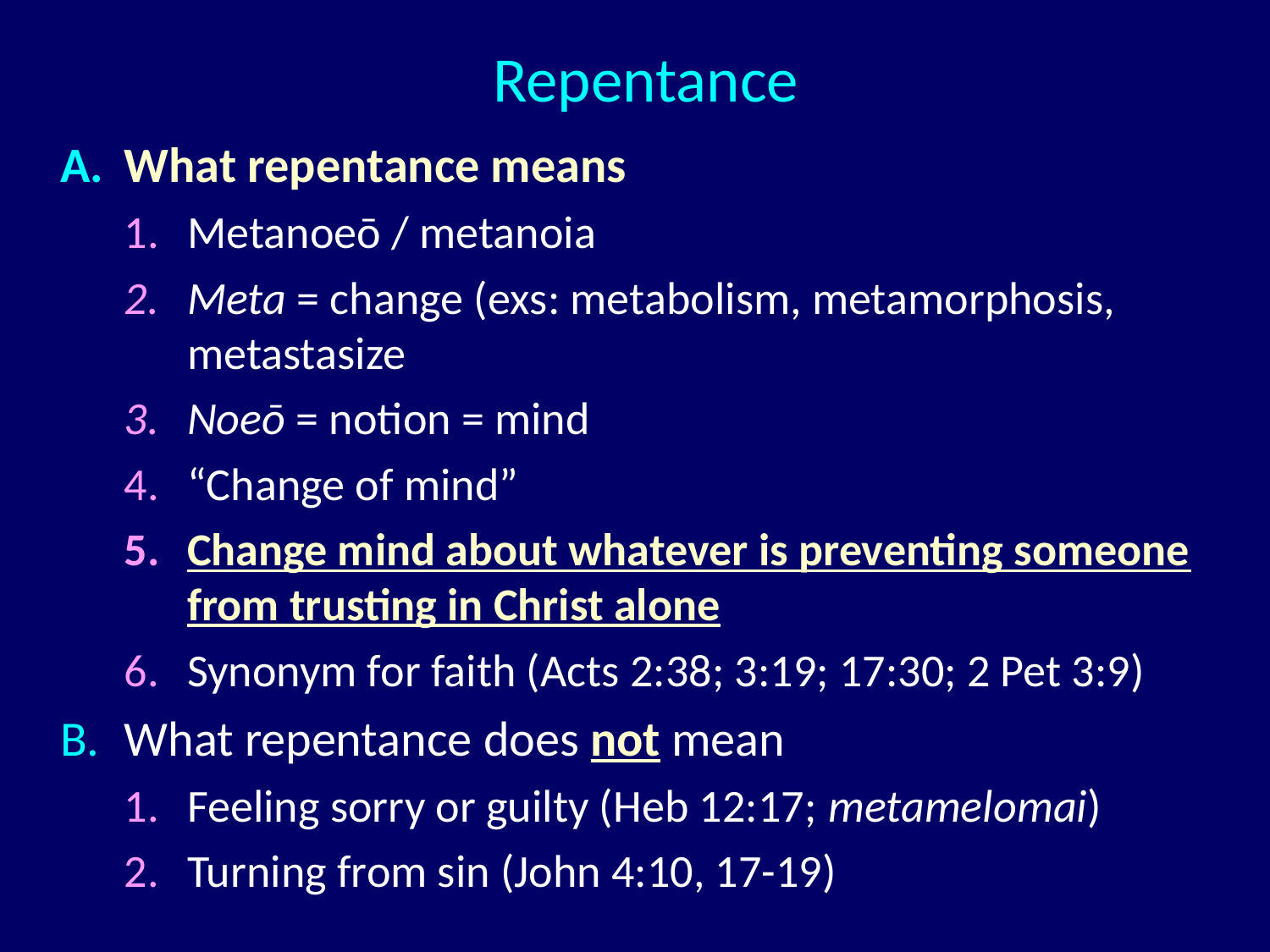

# Repentance
What repentance means
Metanoeō / metanoia
Meta = change (exs: metabolism, metamorphosis, metastasize
Noeō = notion = mind
“Change of mind”
Change mind about whatever is preventing someone from trusting in Christ alone
Synonym for faith (Acts 2:38; 3:19; 17:30; 2 Pet 3:9)
What repentance does not mean
Feeling sorry or guilty (Heb 12:17; metamelomai)
Turning from sin (John 4:10, 17-19)